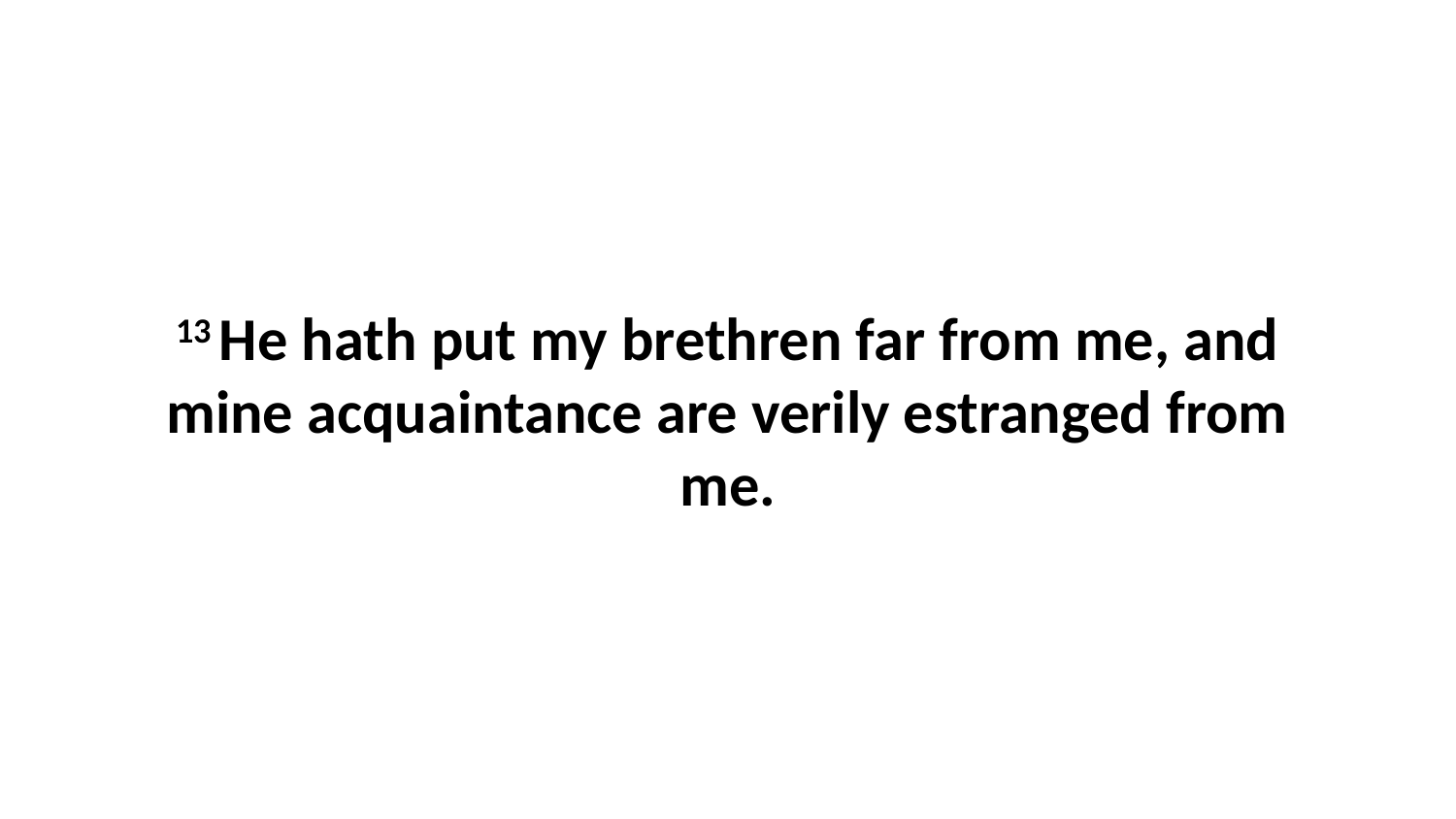

13 He hath put my brethren far from me, and mine acquaintance are verily estranged from me.